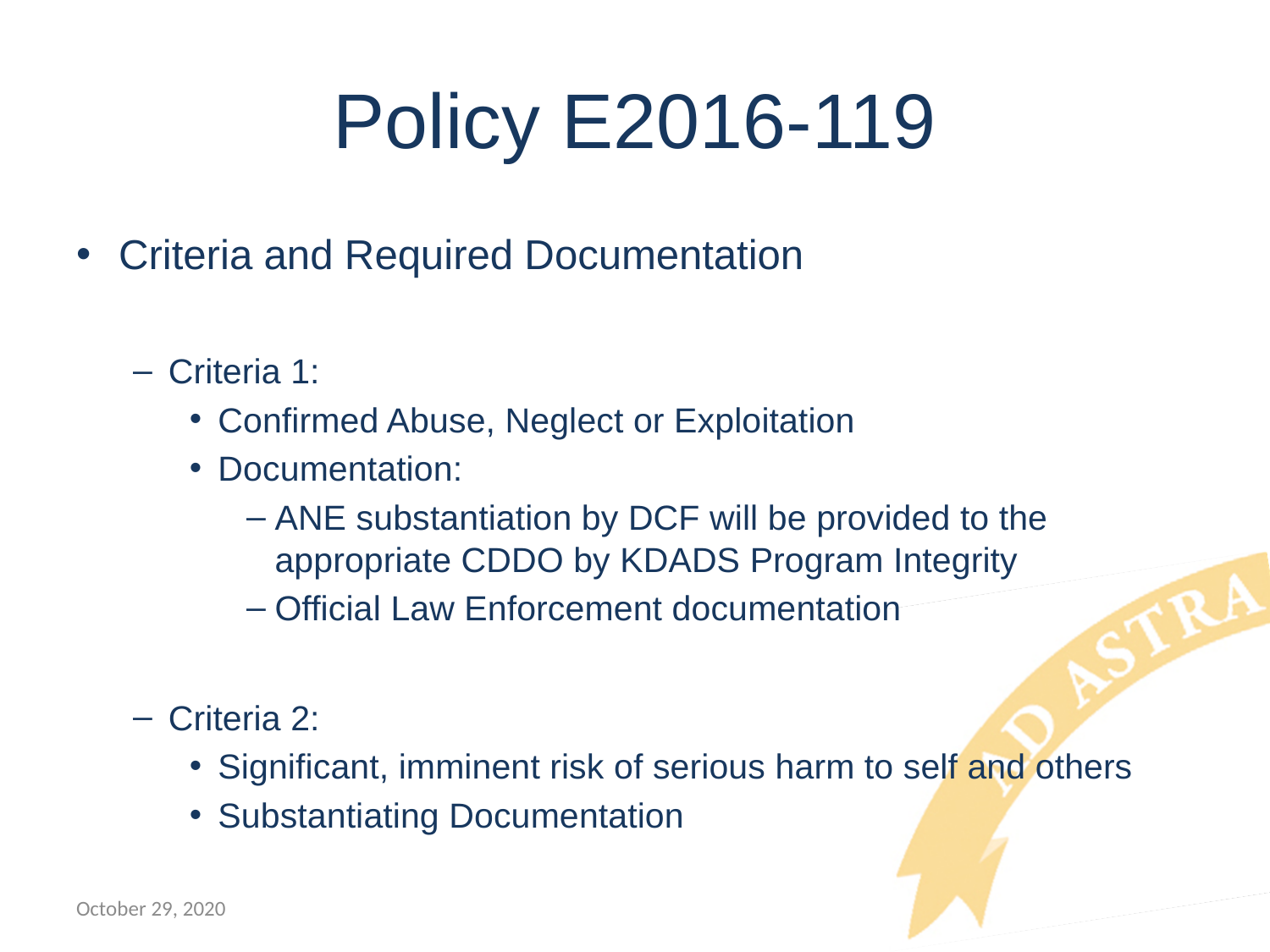

# Policy E2016-119
Criteria and Required Documentation

Criteria 1:
Confirmed Abuse, Neglect or Exploitation
Documentation:
ANE substantiation by DCF will be provided to the appropriate CDDO by KDADS Program Integrity
Official Law Enforcement documentation

Criteria 2:
Significant, imminent risk of serious harm to self and others
Substantiating Documentation
October 29, 2020